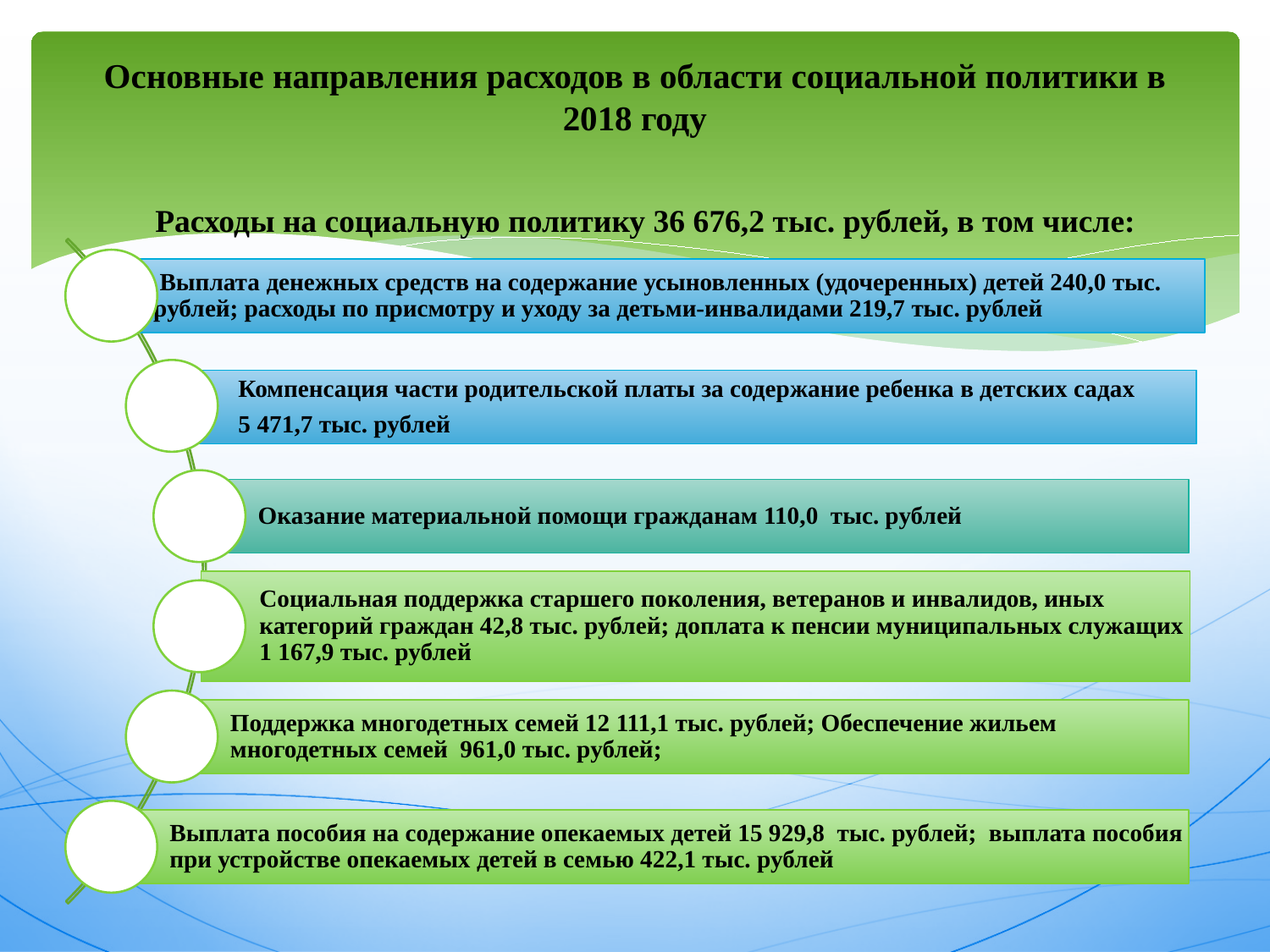

# Основные направления расходов в области социальной политики в 2018 году
Расходы на социальную политику 36 676,2 тыс. рублей, в том числе:
 Выплата денежных средств на содержание усыновленных (удочеренных) детей 240,0 тыс. рублей; расходы по присмотру и уходу за детьми-инвалидами 219,7 тыс. рублей
Компенсация части родительской платы за содержание ребенка в детских садах
5 471,7 тыс. рублей
Оказание материальной помощи гражданам 110,0  тыс. рублей
Социальная поддержка старшего поколения, ветеранов и инвалидов, иных категорий граждан 42,8 тыс. рублей; доплата к пенсии муниципальных служащих 1 167,9 тыс. рублей
Поддержка многодетных семей 12 111,1 тыс. рублей; Обеспечение жильем многодетных семей  961,0 тыс. рублей;
Выплата пособия на содержание опекаемых детей 15 929,8  тыс. рублей;  выплата пособия при устройстве опекаемых детей в семью 422,1 тыс. рублей